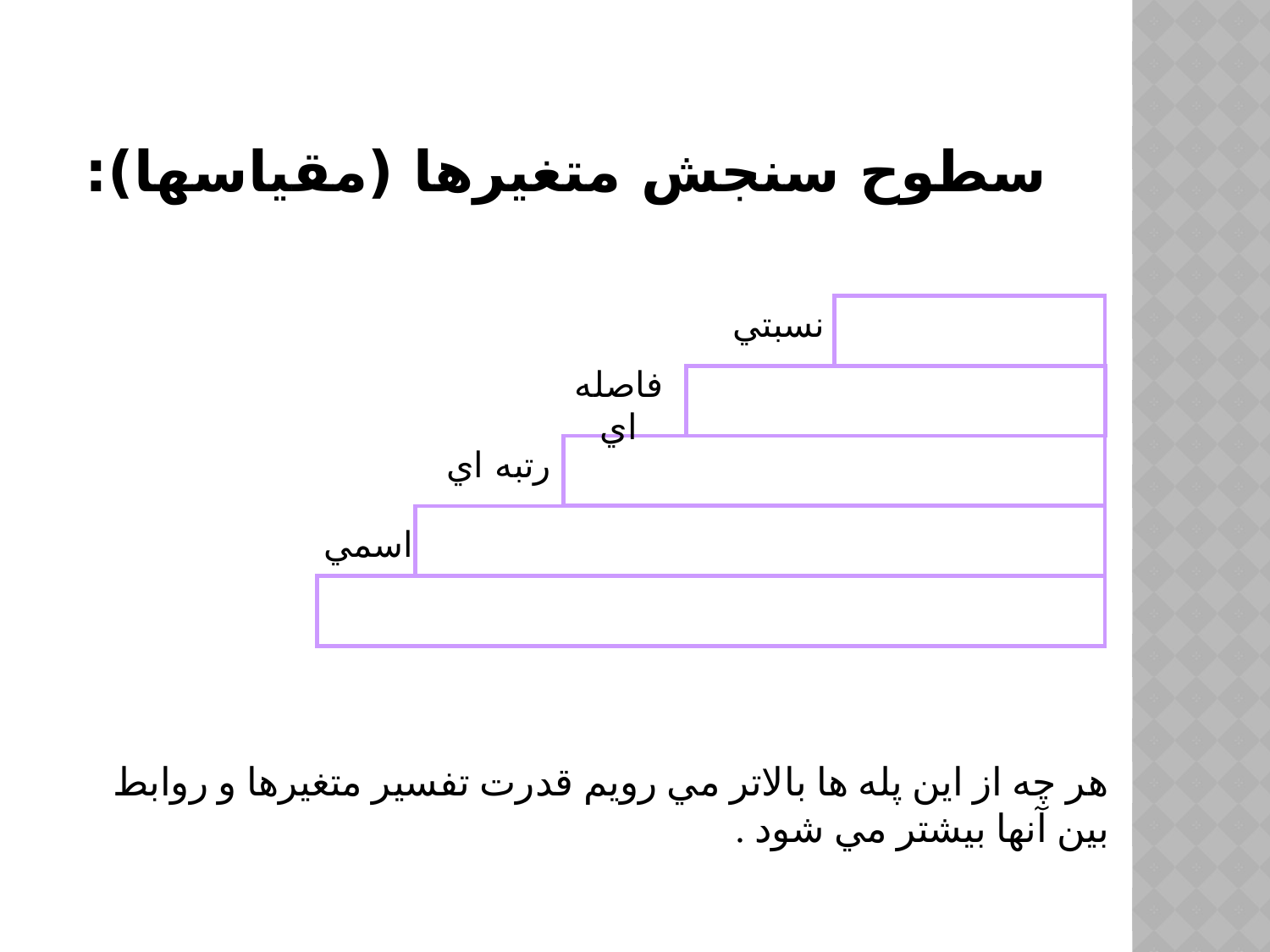

# سطوح سنجش متغيرها (مقیاسها):

نسبتي
فاصله اي
رتبه اي
اسمي
هر چه از اين پله ها بالاتر مي رويم قدرت تفسير متغيرها و روابط بين آنها بيشتر مي شود .